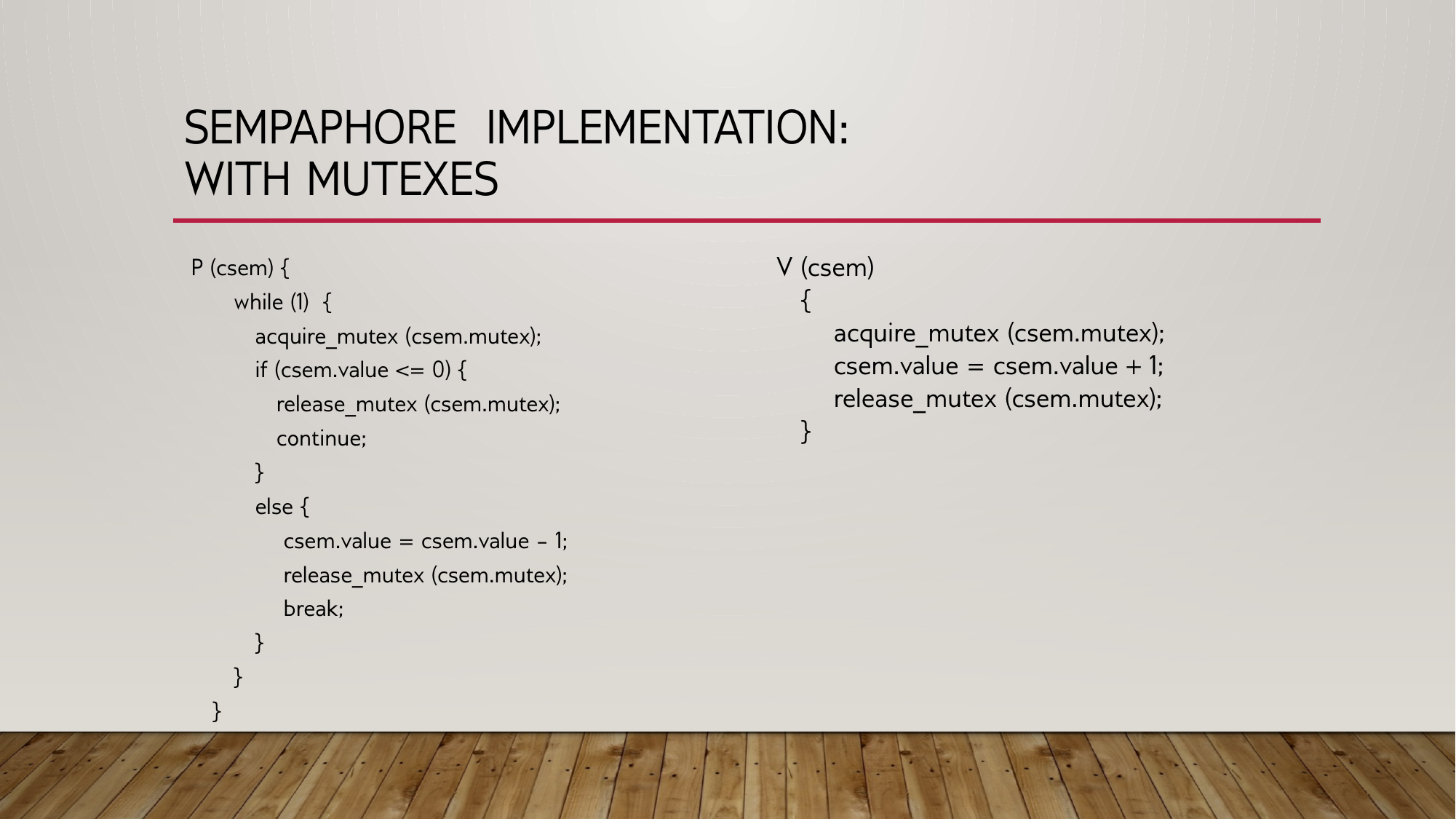

# Sempaphore  Implementation: With Mutexes
 P (csem) {
       while (1)  {
          acquire_mutex (csem.mutex);
          if (csem.value <= 0) {
             release_mutex (csem.mutex);
             continue;
          }
          else {
              csem.value = csem.value – 1;
              release_mutex (csem.mutex);
              break;
          }
       }
    }
 V (csem)
    {
        acquire_mutex (csem.mutex);
        csem.value = csem.value + 1;
        release_mutex (csem.mutex);
    }